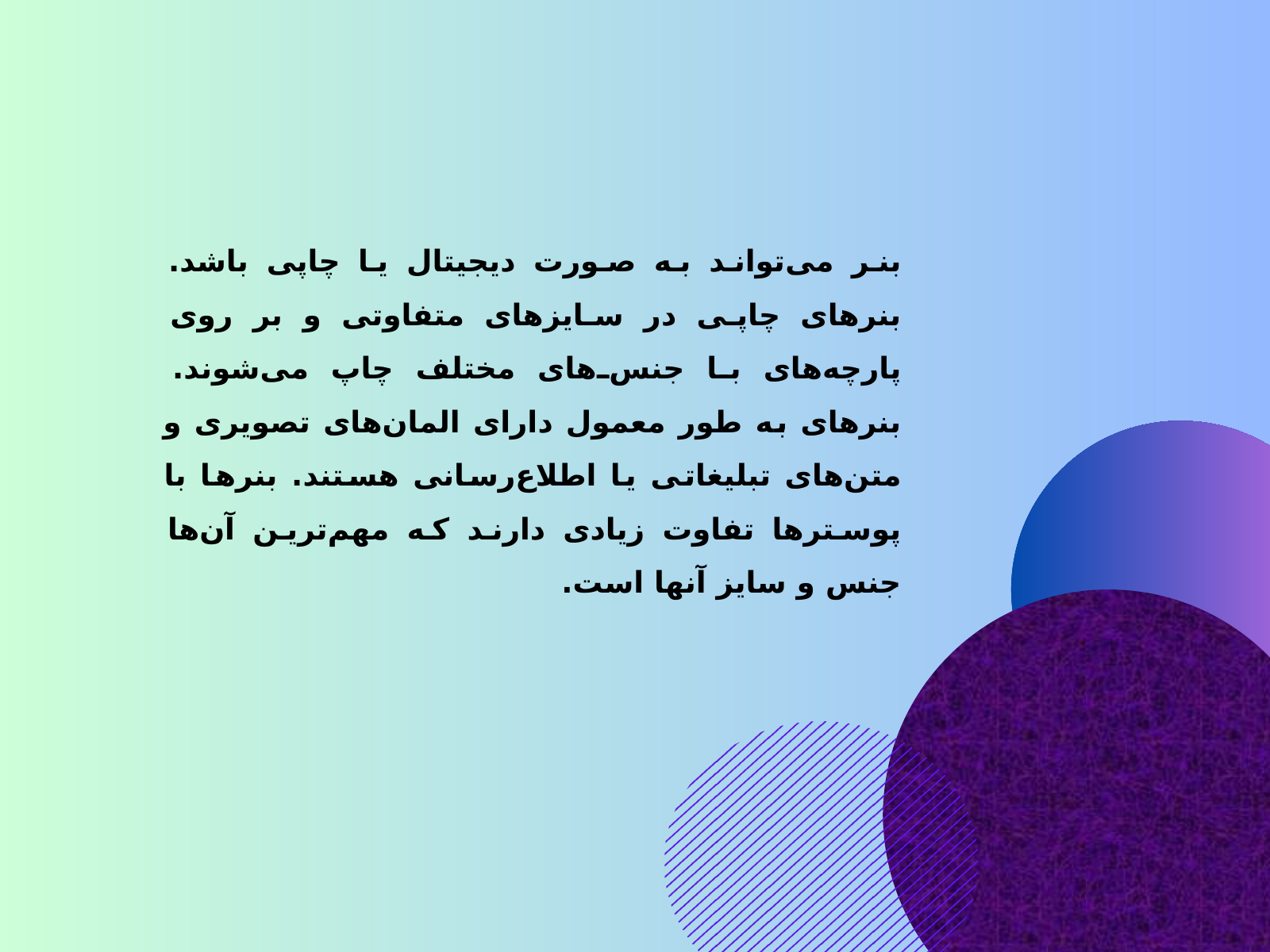

بنر می‌تواند به صورت دیجیتال یا چاپی باشد. بنرهای چاپی در سایزهای متفاوتی و بر روی پارچه‌های با جنس‌های مختلف چاپ می‌شوند. بنرهای به طور معمول دارای المان‌های تصویری و متن‌های تبلیغاتی یا اطلاع‌رسانی هستند. بنرها با پوسترها تفاوت زیادی دارند که مهم‌ترین آن‌ها جنس و سایز آنها است.